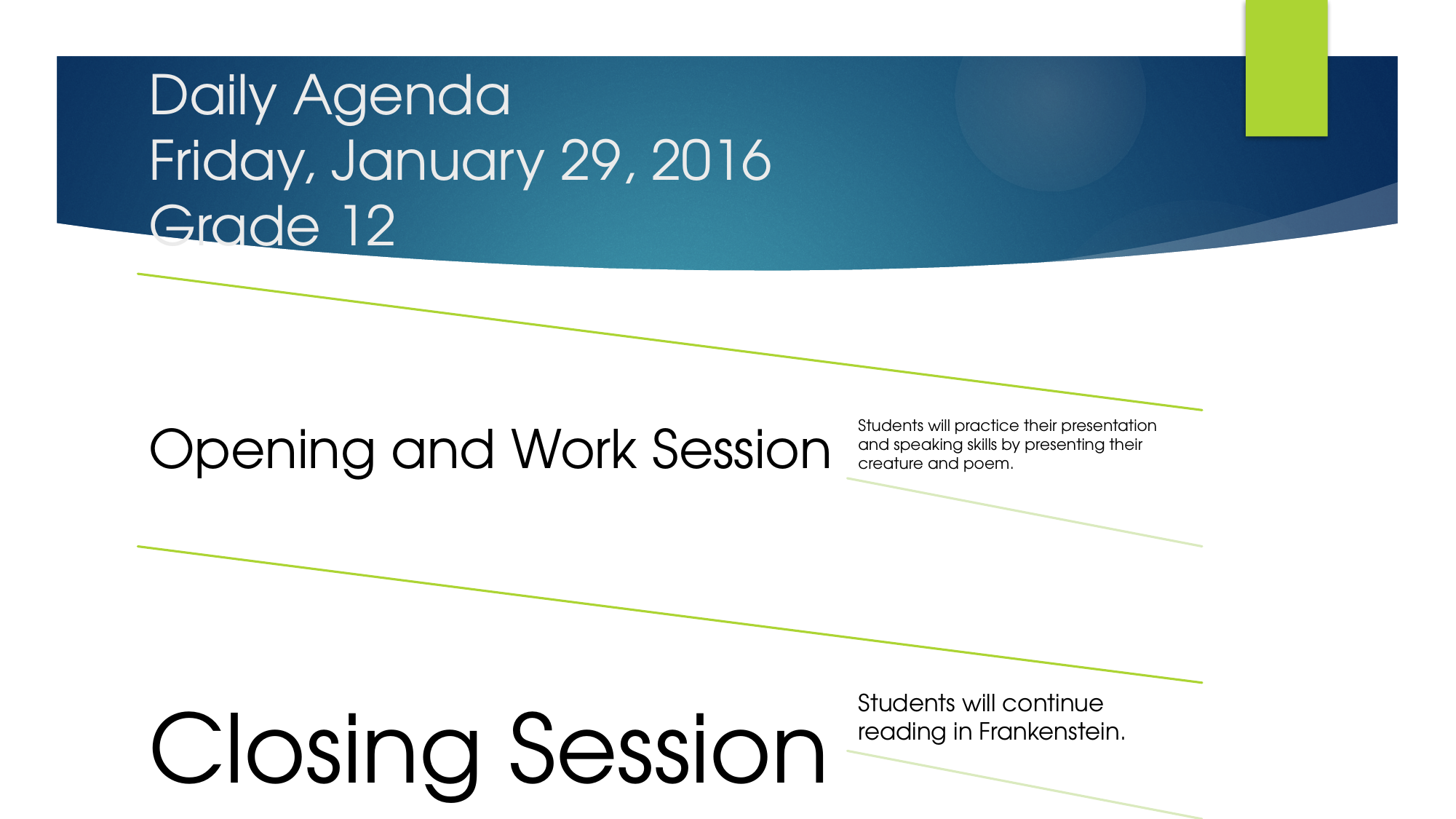

# Daily Agenda Friday, January 29, 2016 Grade 12
Students will practice their presentation and speaking skills by presenting their creature and poem.
Students will continue reading in Frankenstein.
Opening and Work Session
Closing Session